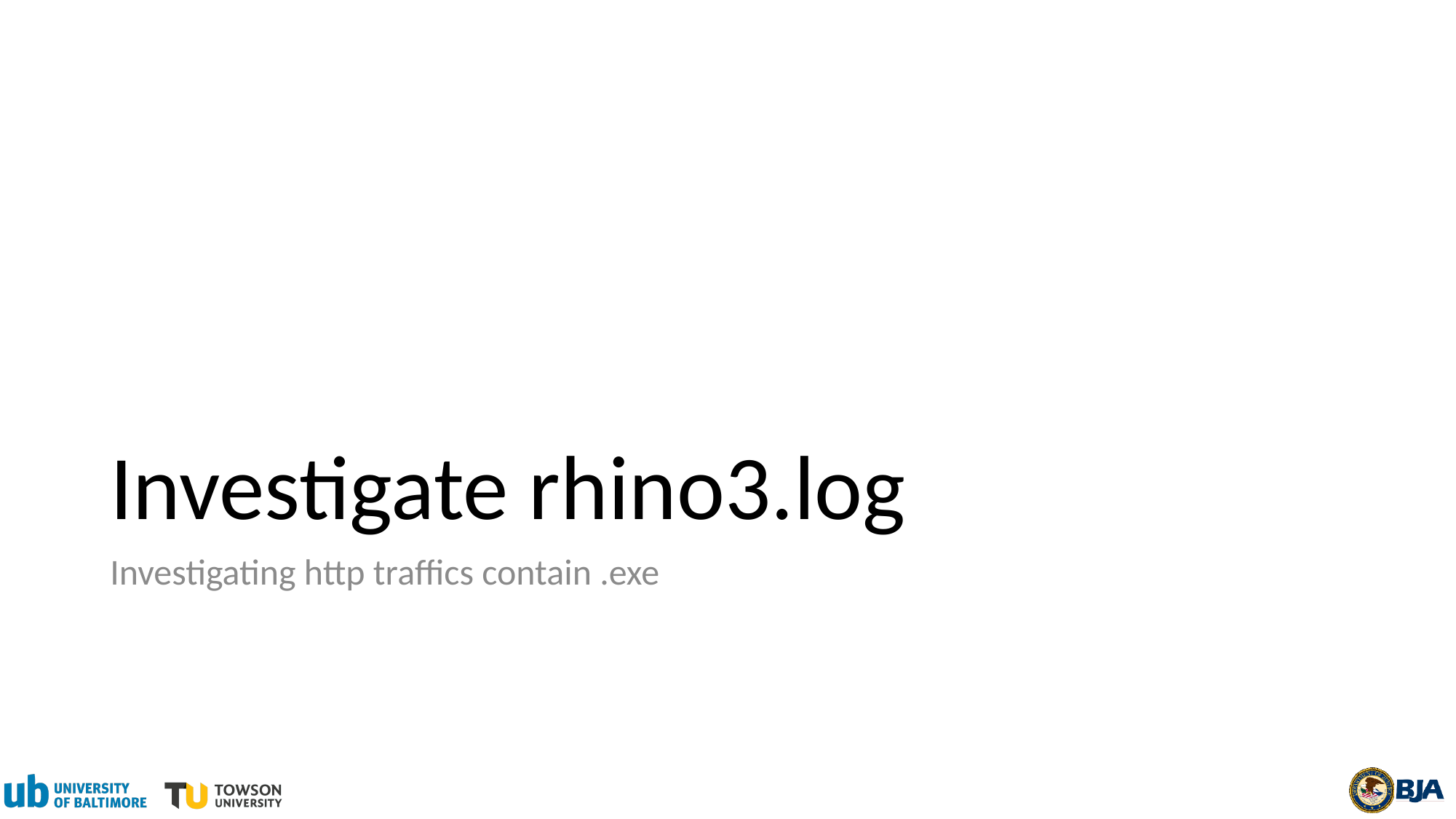

# Investigate rhino3.log
Investigating http traffics contain .exe